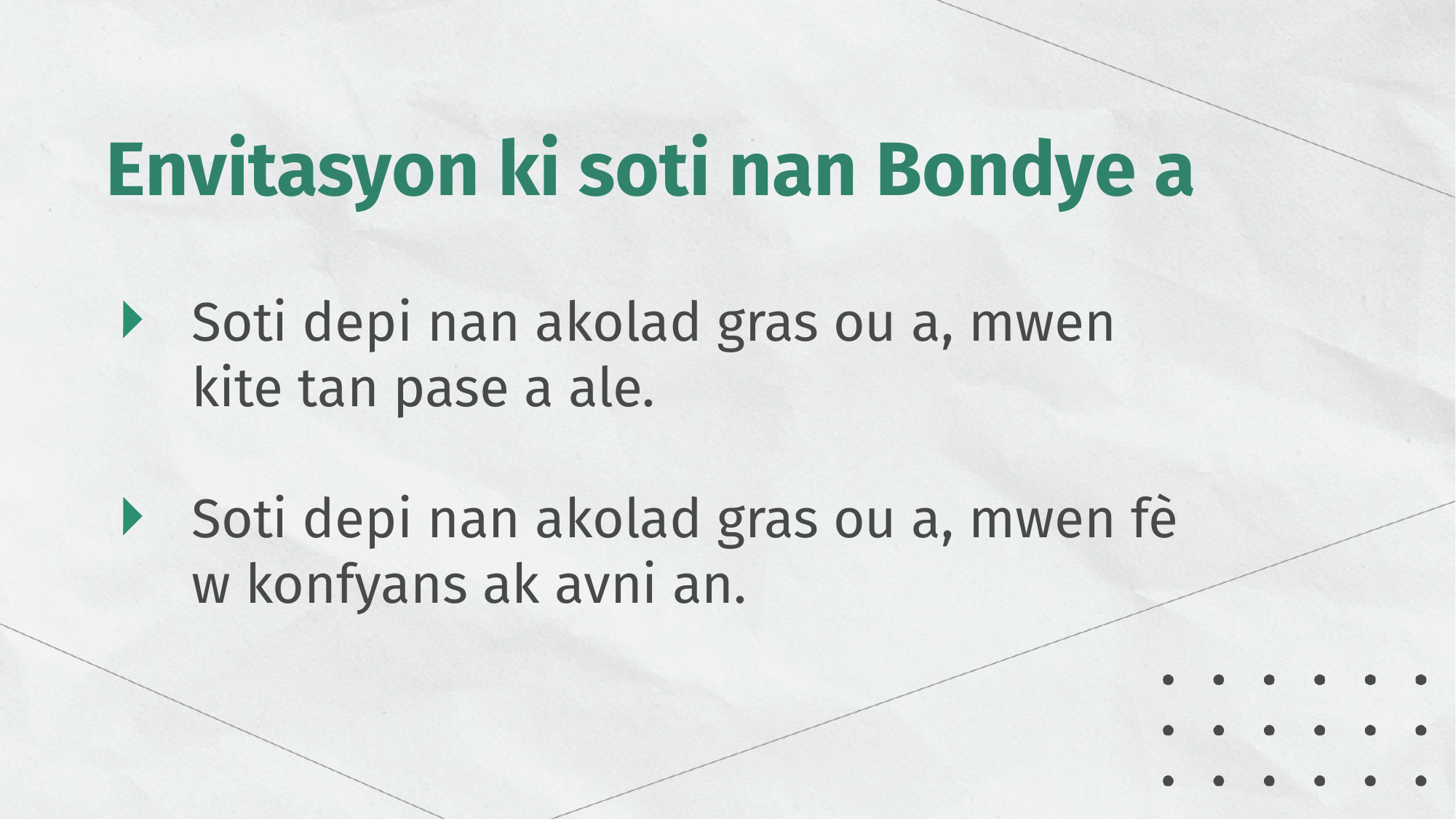

Envitasyon ki soti nan Bondye a
Soti depi nan akolad gras ou a, mwen kite tan pase a ale.

Soti depi nan akolad gras ou a, mwen fè w konfyans ak avni an.